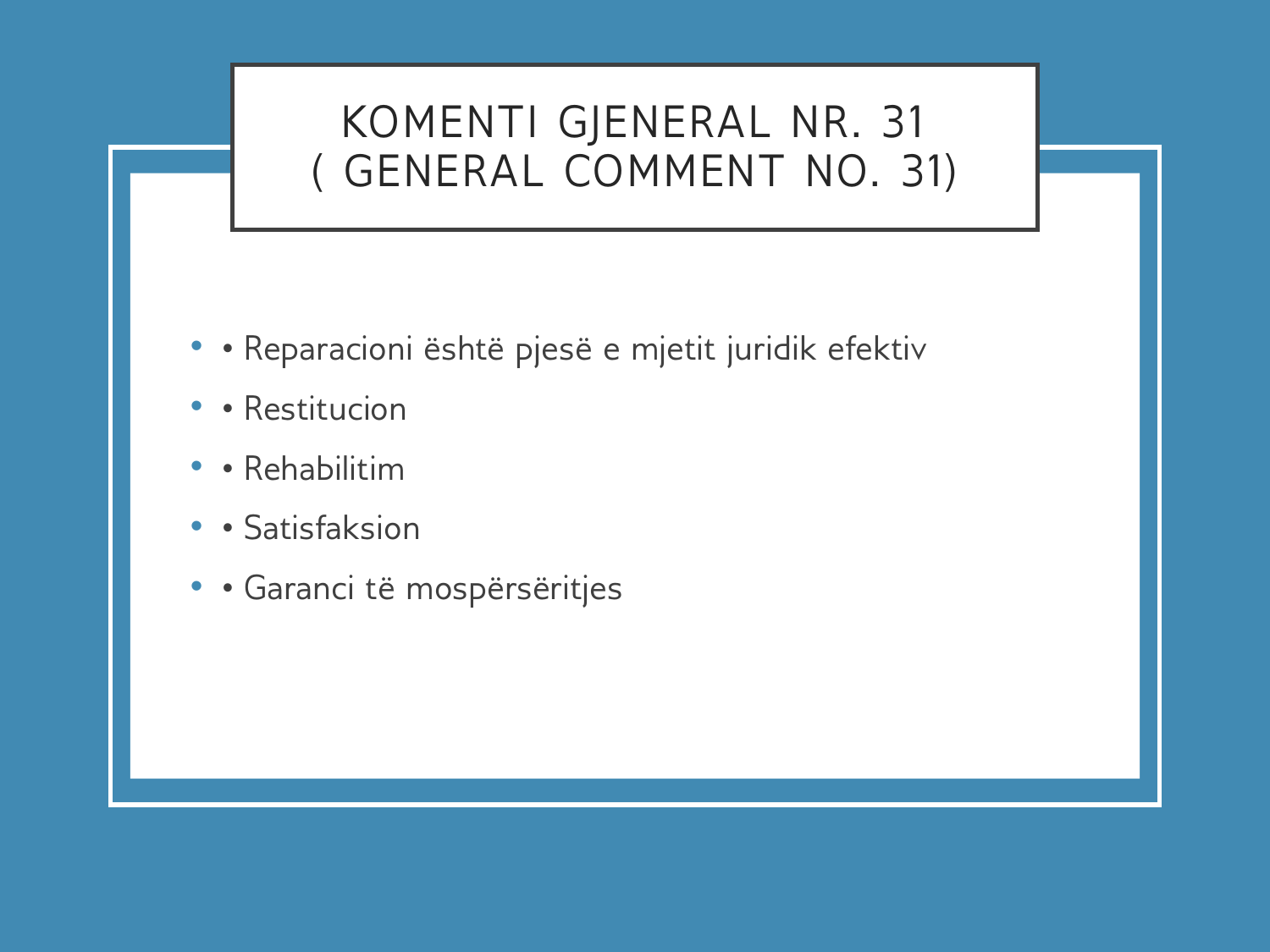

# Komenti Gjeneral Nr. 31 ( General Comment No. 31)

• Reparacioni është pjesë e mjetit juridik efektiv
• Restitucion
• Rehabilitim
• Satisfaksion
• Garanci të mospërsëritjes